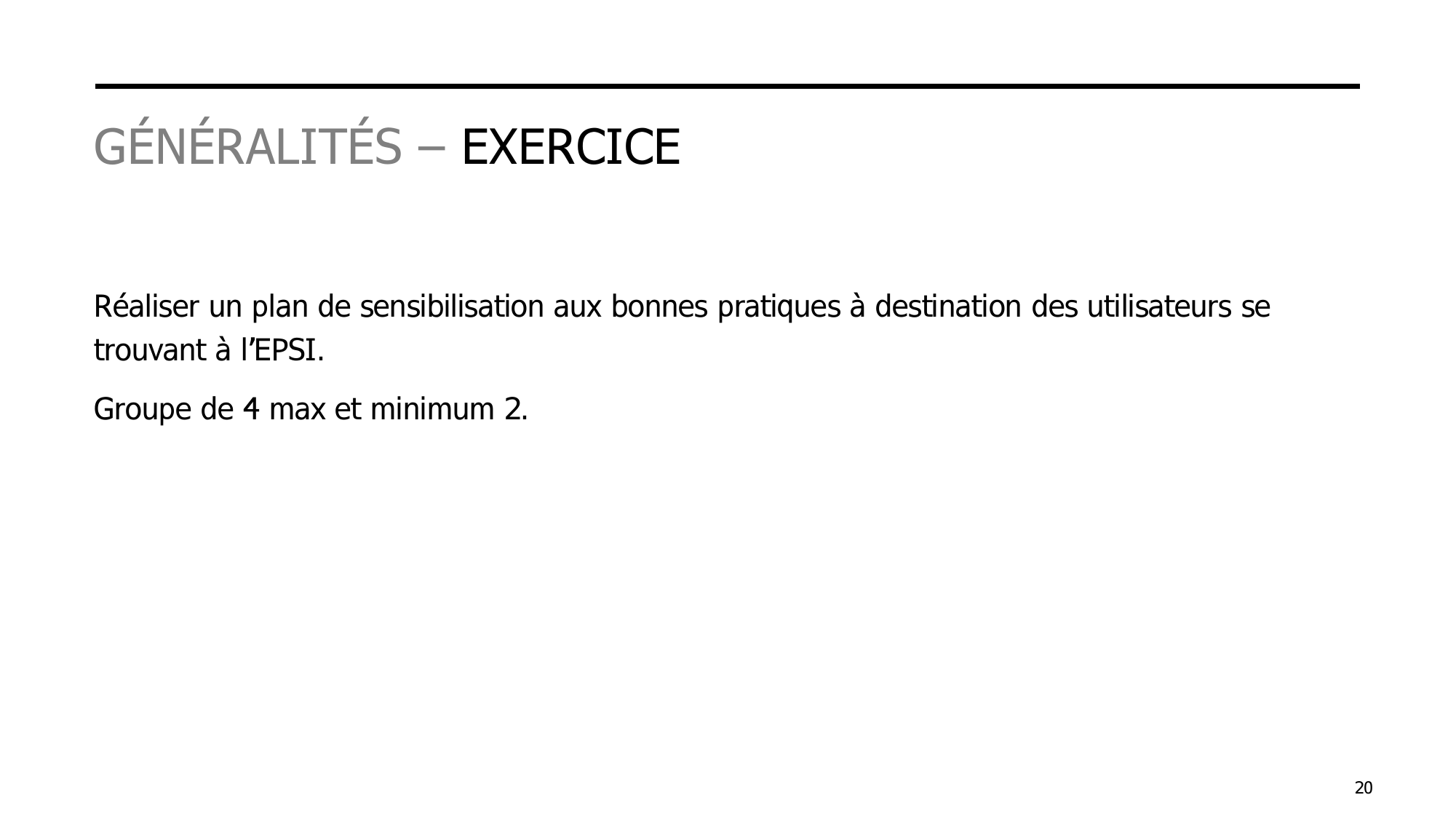

# Généralités – Exercice
Réaliser un plan de sensibilisation aux bonnes pratiques à destination des utilisateurs se trouvant à l’EPSI.
Groupe de 4 max et minimum 2.

20